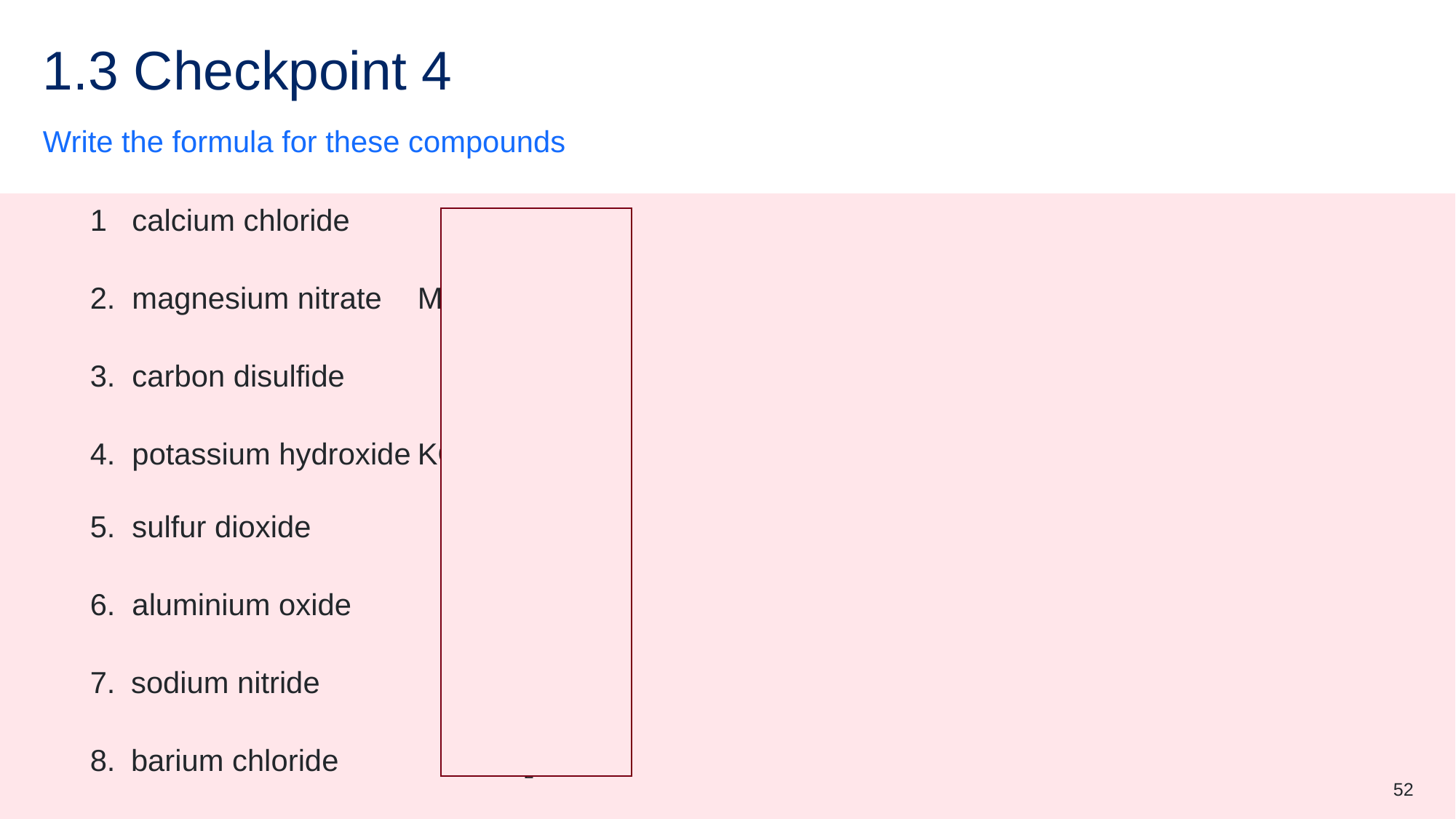

# 1.3 Checkpoint 4
Write the formula for these compounds
1   calcium chloride		CaCl2

2.  magnesium nitrate	Mg(NO3)2

3.  carbon disulfide		CS2

4.  potassium hydroxide	KOH

5.  sulfur dioxide		SO2

6.  aluminium oxide		Al2O3

sodium nitride		Na3N

barium chloride		BaCl2

52